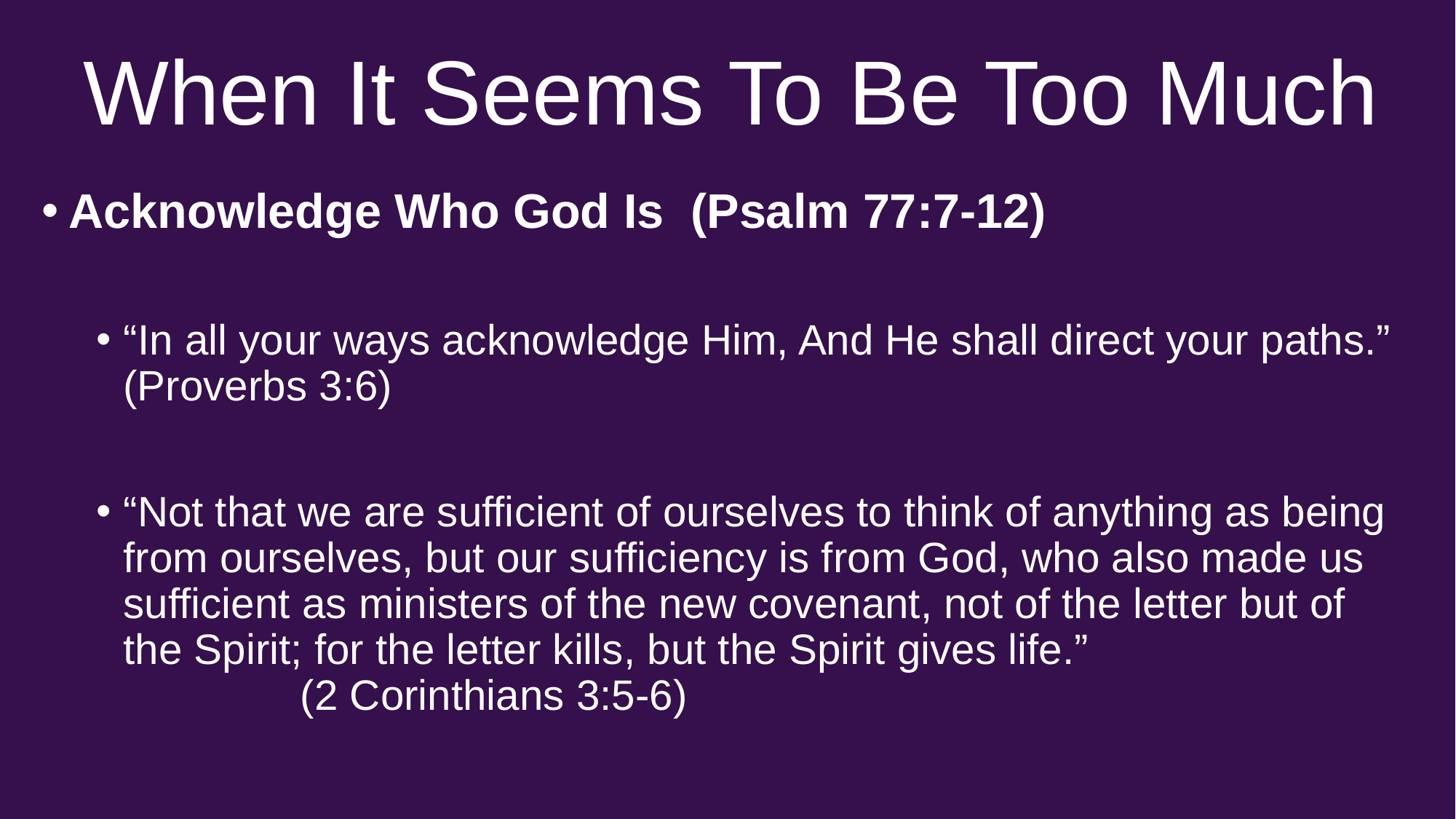

# When It Seems To Be Too Much
Acknowledge Who God Is  (Psalm 77:7-12)

“In all your ways acknowledge Him, And He shall direct your paths.” (Proverbs 3:6)

“Not that we are sufficient of ourselves to think of anything as being from ourselves, but our sufficiency is from God, who also made us sufficient as ministers of the new covenant, not of the letter but of the Spirit; for the letter kills, but the Spirit gives life.”                                           (2 Corinthians 3:5-6)